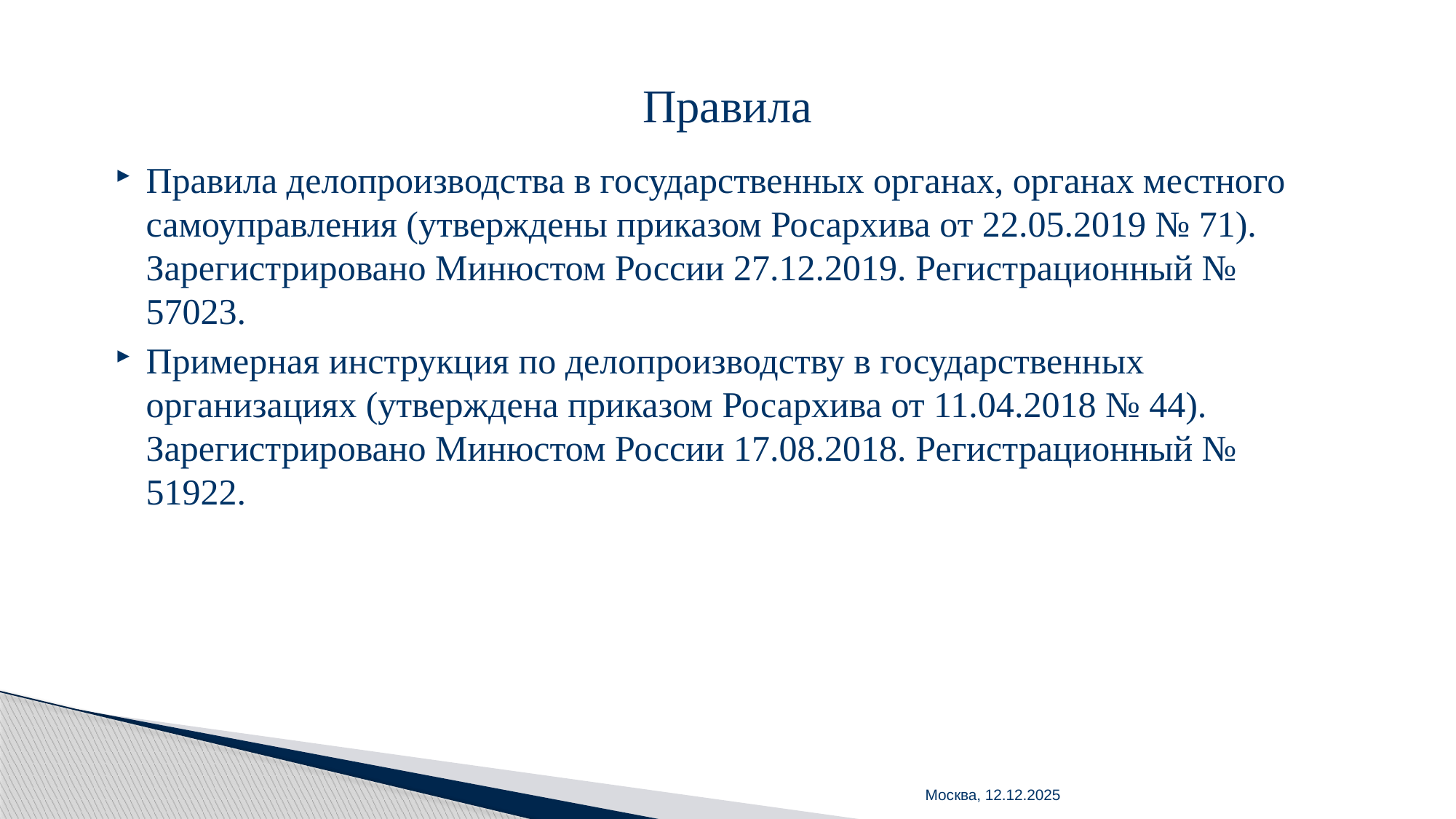

# Правила
Правила делопроизводства в государственных органах, органах местного самоуправления (утверждены приказом Росархива от 22.05.2019 № 71). Зарегистрировано Минюстом России 27.12.2019. Регистрационный № 57023.
Примерная инструкция по делопроизводству в государственных организациях (утверждена приказом Росархива от 11.04.2018 № 44). Зарегистрировано Минюстом России 17.08.2018. Регистрационный № 51922.

Москва, 12.12.2025